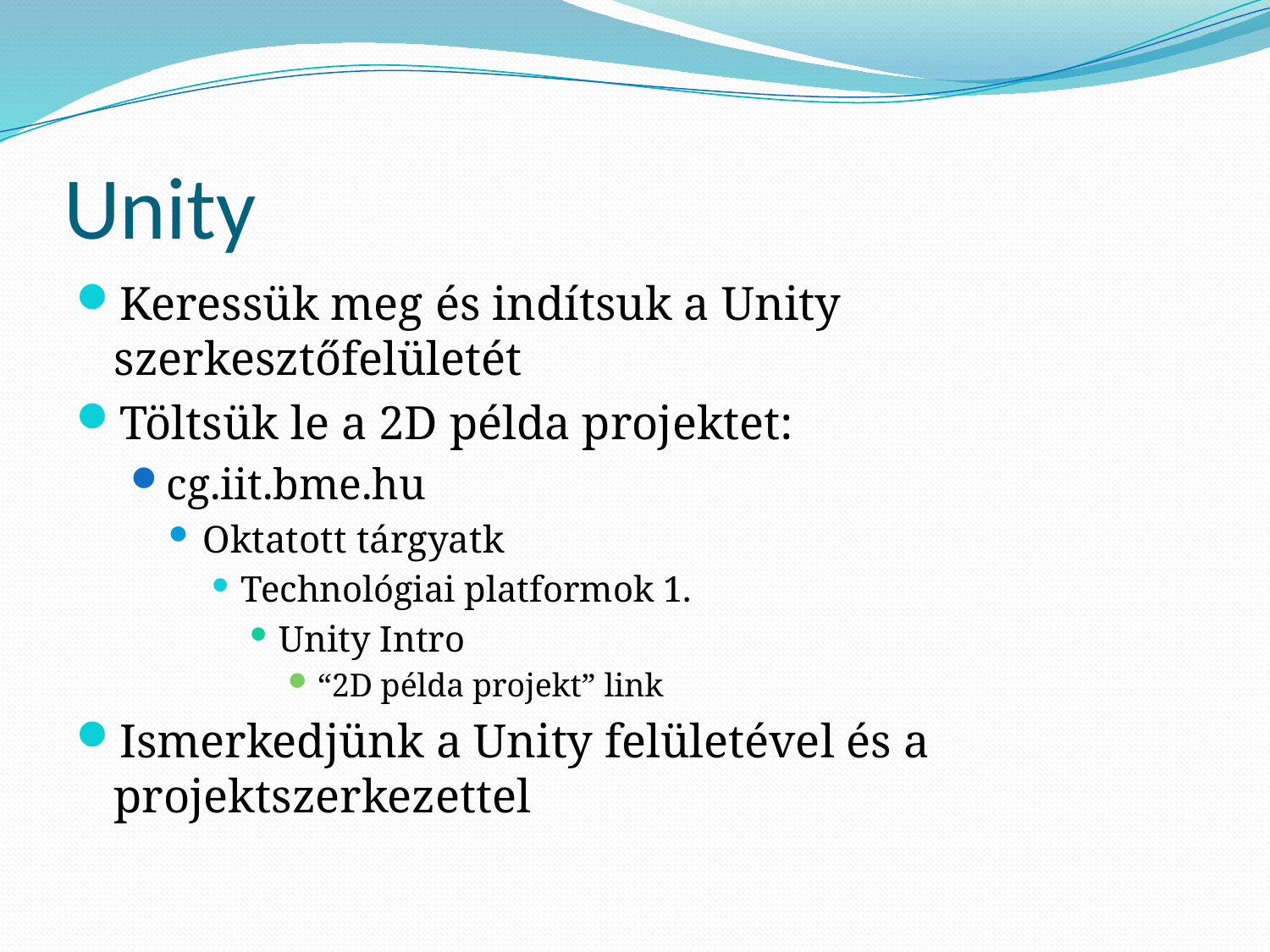

# Unity
Keressük meg és indítsuk a Unity szerkesztőfelületét
Töltsük le a 2D példa projektet:
cg.iit.bme.hu
Oktatott tárgyatk
Technológiai platformok 1.
Unity Intro
“2D példa projekt” link
Ismerkedjünk a Unity felületével és a projektszerkezettel